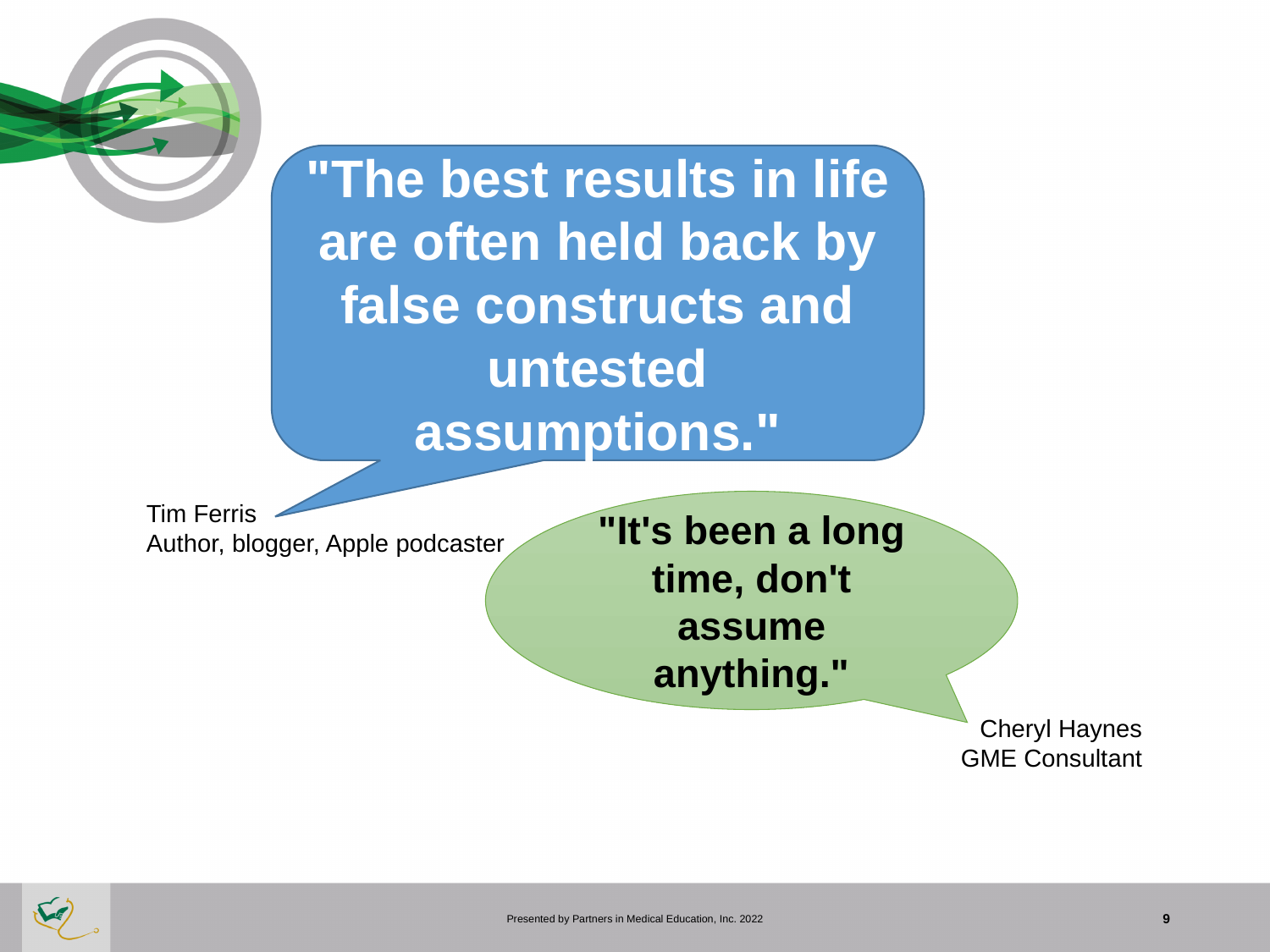

"The best results in life are often held back by false constructs and untested assumptions."
"It's been a long time, don't assume anything."
Tim Ferris
Author, blogger, Apple podcaster
Cheryl Haynes
GME Consultant
Presented by Partners in Medical Education, Inc. 2022
9